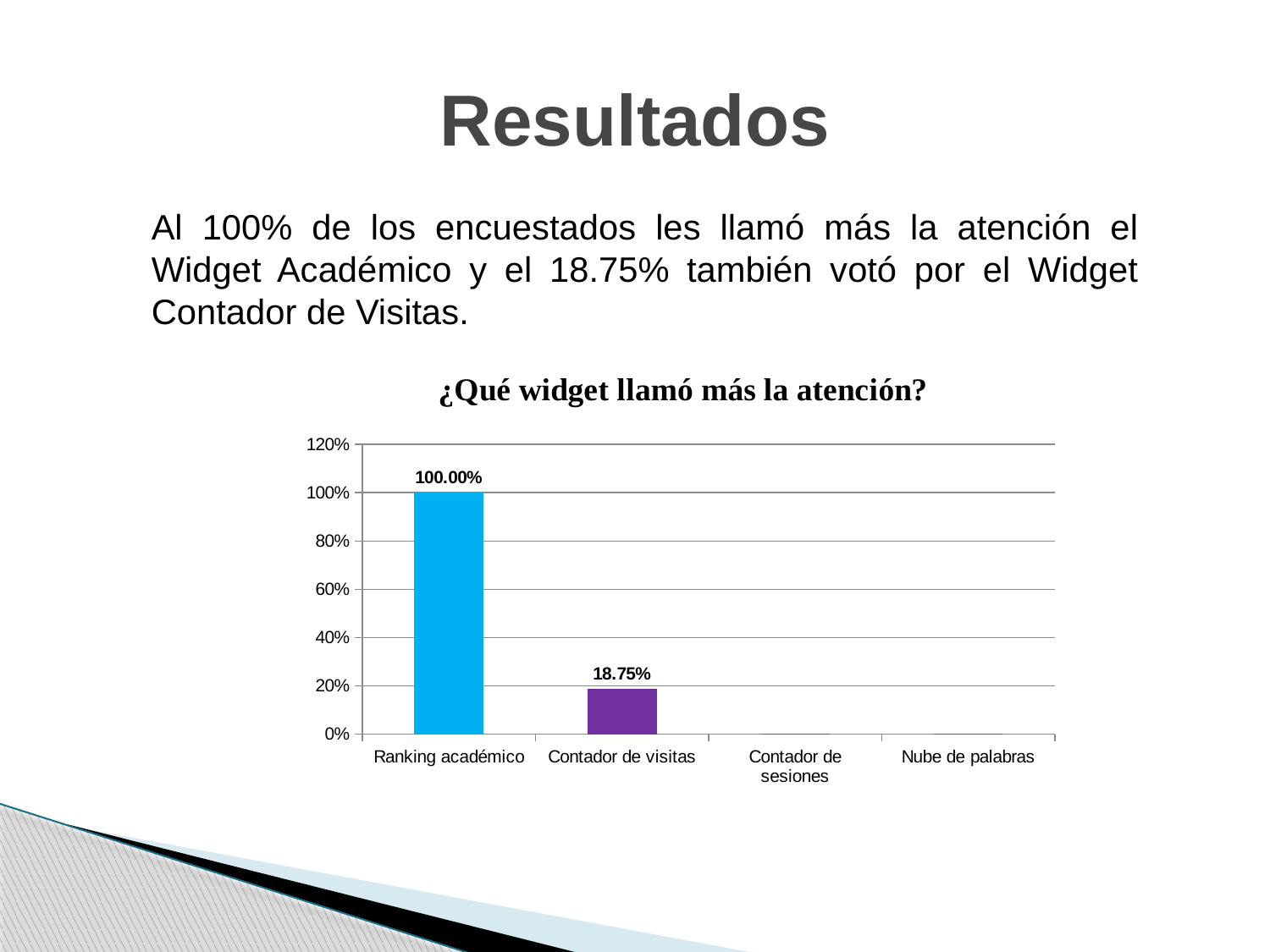

# Resultados
Al 100% de los encuestados les llamó más la atención el Widget Académico y el 18.75% también votó por el Widget Contador de Visitas.

### Chart

| Category |  |
|---|---|
| Ranking académico | 1.0 |
| Contador de visitas | 0.18750000000000044 |
| Contador de sesiones | 0.0 |
| Nube de palabras | 0.0 |